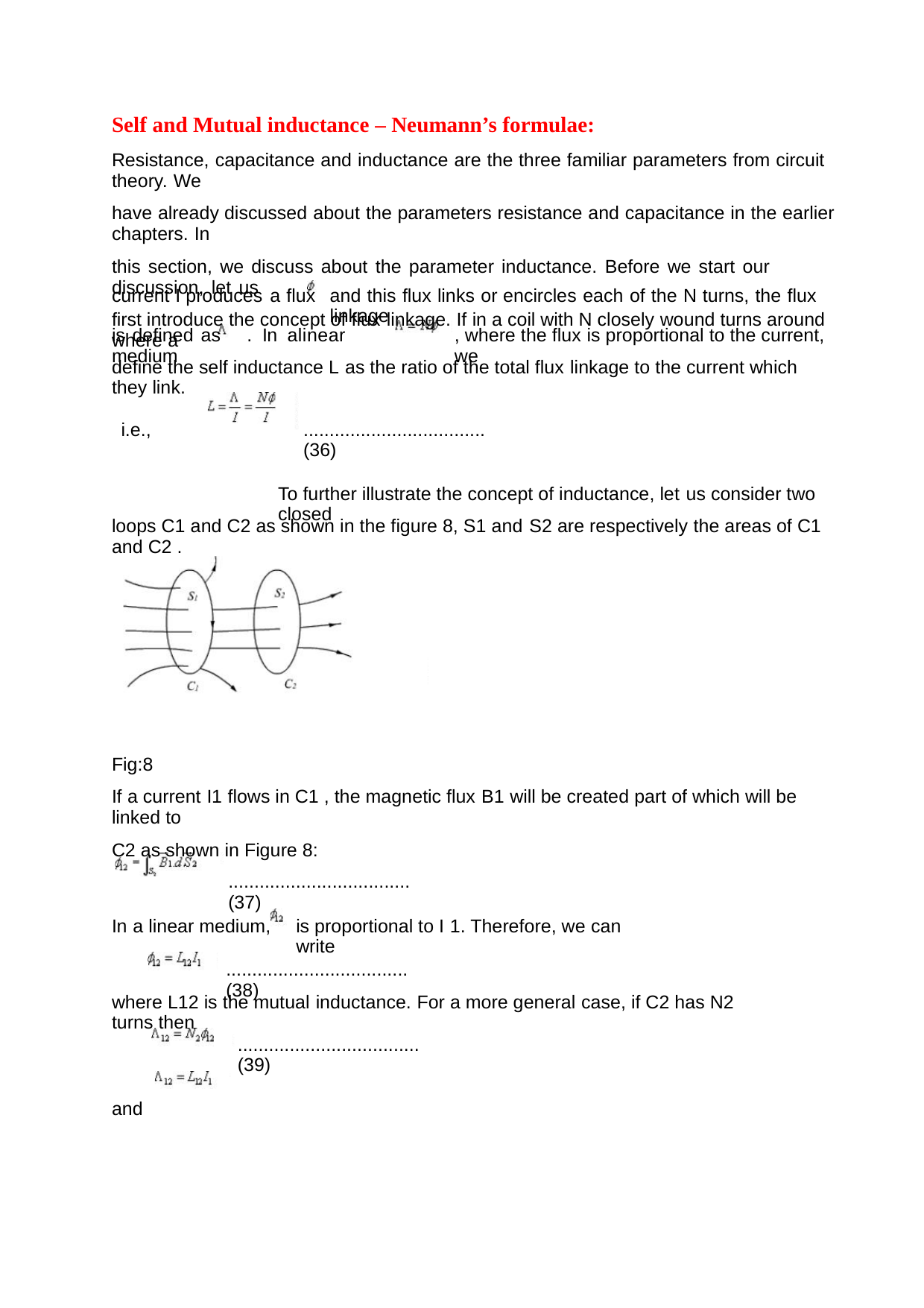

Self and Mutual inductance – Neumann’s formulae:
Resistance, capacitance and inductance are the three familiar parameters from circuit theory. We
have already discussed about the parameters resistance and capacitance in the earlier chapters. In
this section, we discuss about the parameter inductance. Before we start our discussion, let us
first introduce the concept of flux linkage. If in a coil with N closely wound turns around where a

current I produces a flux
and this flux links or encircles each of the N turns, the flux linkage

is defined as . In alinear medium
, where the flux is proportional to the current, we

define the self inductance L as the ratio of the total flux linkage to the current which they link.

i.e.,
...................................(36)
To further illustrate the concept of inductance, let us consider two closed
loops C1 and C2 as shown in the figure 8, S1 and S2 are respectively the areas of C1 and C2 .

Fig:8
If a current I1 flows in C1 , the magnetic flux B1 will be created part of which will be linked to
C2 as shown in Figure 8:

...................................(37)

In a linear medium,
is proportional to I 1. Therefore, we can write

...................................(38)
where L12 is the mutual inductance. For a more general case, if C2 has N2 turns then

...................................(39)
and